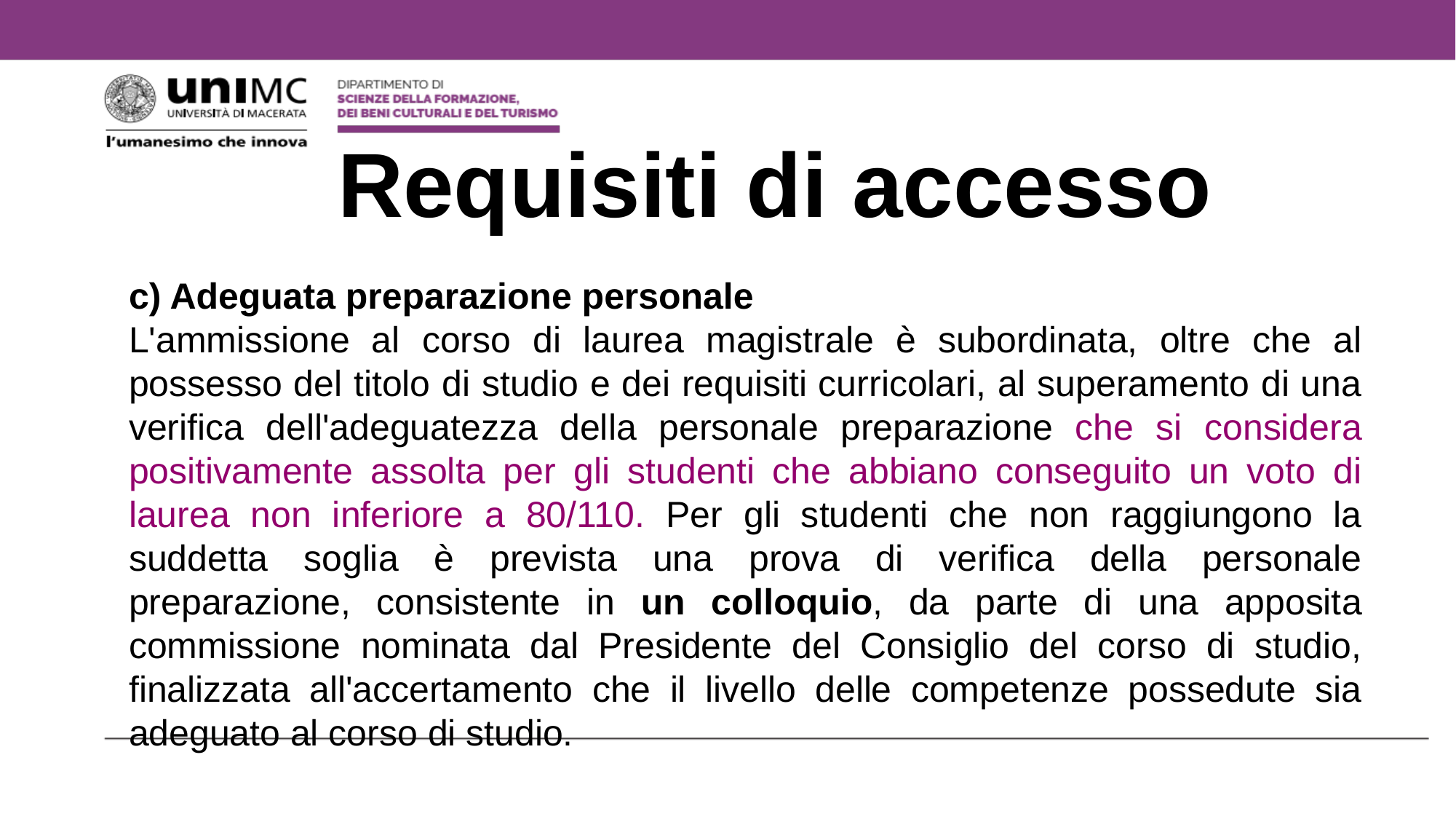

# Requisiti di accesso
c) Adeguata preparazione personale
L'ammissione al corso di laurea magistrale è subordinata, oltre che al possesso del titolo di studio e dei requisiti curricolari, al superamento di una verifica dell'adeguatezza della personale preparazione che si considera positivamente assolta per gli studenti che abbiano conseguito un voto di laurea non inferiore a 80/110. Per gli studenti che non raggiungono la suddetta soglia è prevista una prova di verifica della personale preparazione, consistente in un colloquio, da parte di una apposita commissione nominata dal Presidente del Consiglio del corso di studio, finalizzata all'accertamento che il livello delle competenze possedute sia adeguato al corso di studio.